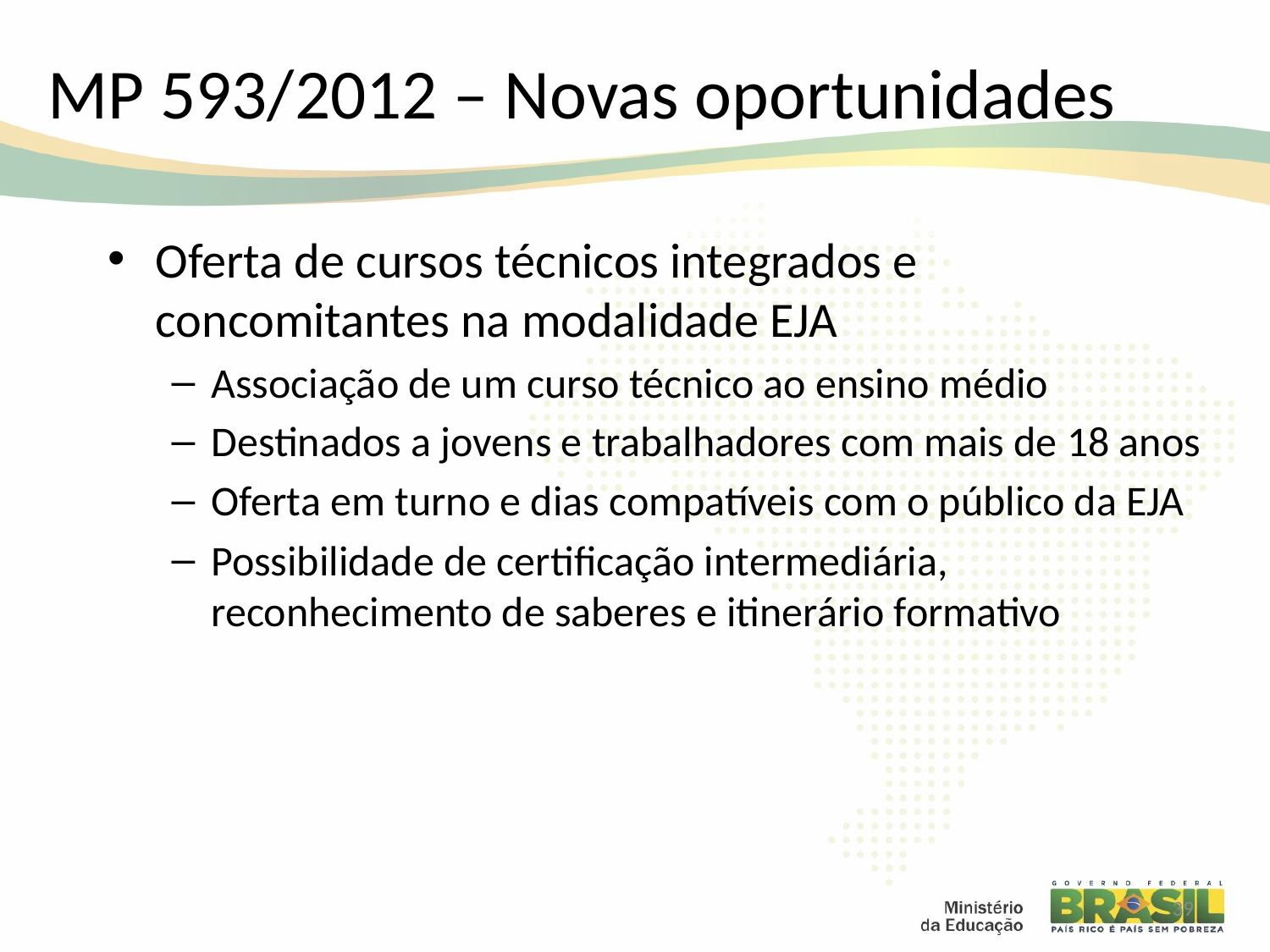

# MP 593/2012 – Novas oportunidades
Oferta de cursos técnicos integrados e concomitantes na modalidade EJA
Associação de um curso técnico ao ensino médio
Destinados a jovens e trabalhadores com mais de 18 anos
Oferta em turno e dias compatíveis com o público da EJA
Possibilidade de certificação intermediária, reconhecimento de saberes e itinerário formativo

39